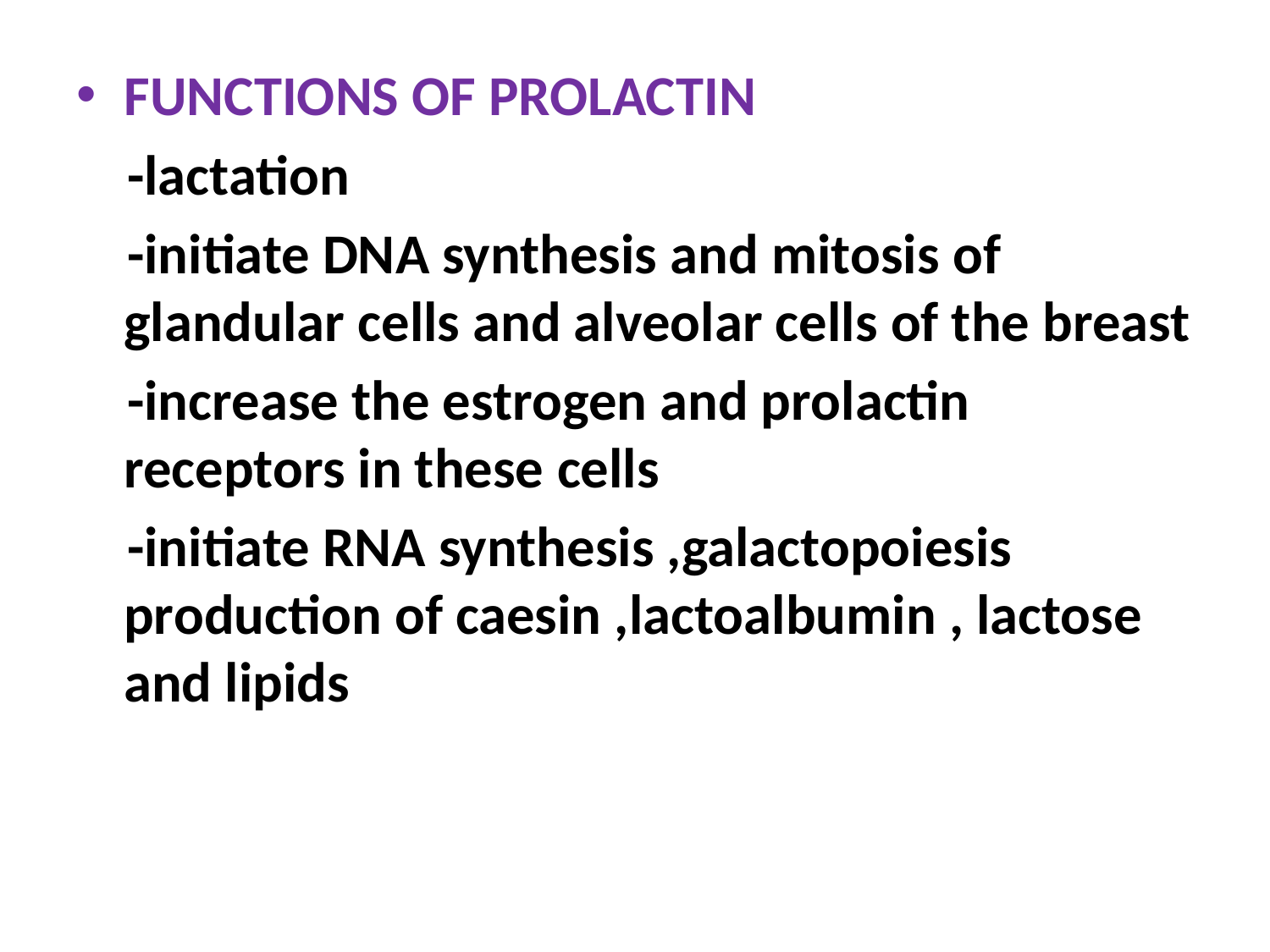

FUNCTIONS OF PROLACTIN
    -lactation
    -initiate DNA synthesis and mitosis of glandular cells and alveolar cells of the breast
    -increase the estrogen and prolactin receptors in these cells
    -initiate RNA synthesis ,galactopoiesis production of caesin ,lactoalbumin , lactose and lipids